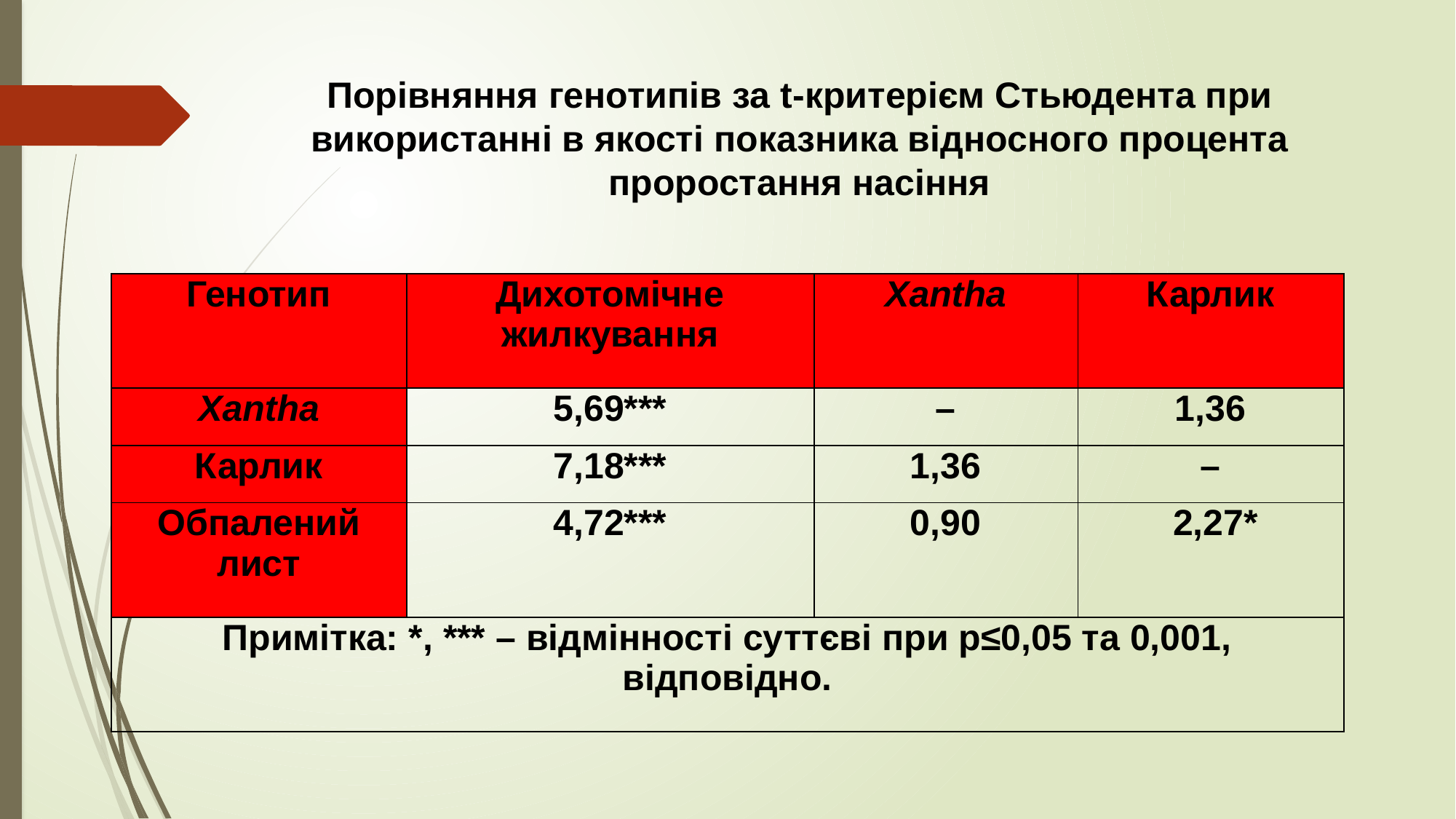

Порівняння генотипів за t-критерієм Стьюдента при використанні в якості показника відносного процента проростання насіння
| Генотип | Дихотомічне жилкування | Xantha | Карлик |
| --- | --- | --- | --- |
| Xantha | 5,69\*\*\* | – | 1,36 |
| Карлик | 7,18\*\*\* | 1,36 | – |
| Обпалений лист | 4,72\*\*\* | 0,90 | 2,27\* |
| Примітка: \*, \*\*\* – відмінності суттєві при p≤0,05 та 0,001, відповідно. |  |  |  |